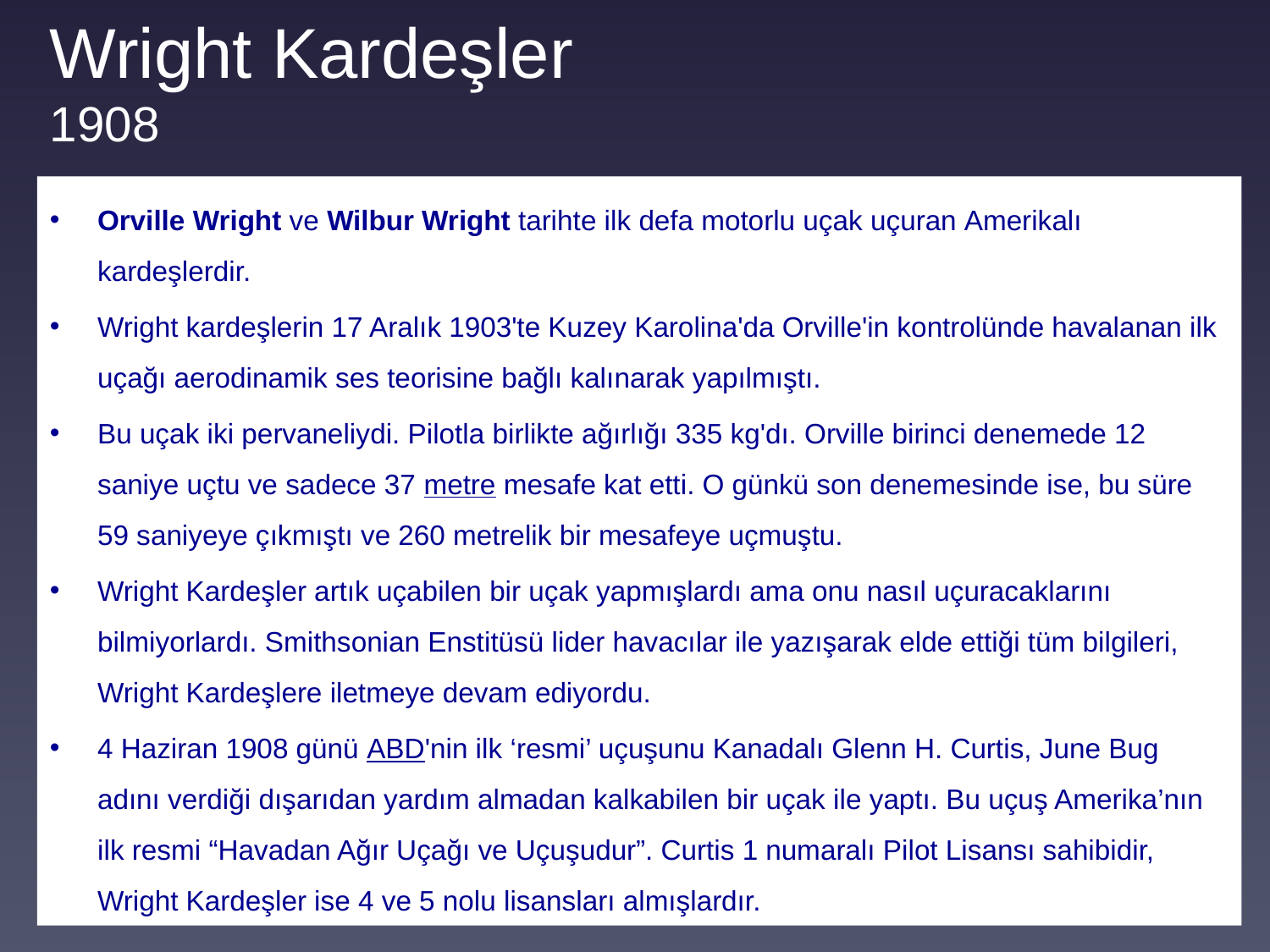

# Wright Kardeşler 1908
Orville Wright ve Wilbur Wright tarihte ilk defa motorlu uçak uçuran Amerikalı kardeşlerdir.
Wright kardeşlerin 17 Aralık 1903'te Kuzey Karolina'da Orville'in kontrolünde havalanan ilk uçağı aerodinamik ses teorisine bağlı kalınarak yapılmıştı.
Bu uçak iki pervaneliydi. Pilotla birlikte ağırlığı 335 kg'dı. Orville birinci denemede 12 saniye uçtu ve sadece 37 metre mesafe kat etti. O günkü son denemesinde ise, bu süre 59 saniyeye çıkmıştı ve 260 metrelik bir mesafeye uçmuştu.
Wright Kardeşler artık uçabilen bir uçak yapmışlardı ama onu nasıl uçuracaklarını bilmiyorlardı. Smithsonian Enstitüsü lider havacılar ile yazışarak elde ettiği tüm bilgileri, Wright Kardeşlere iletmeye devam ediyordu.
4 Haziran 1908 günü ABD'nin ilk ‘resmi’ uçuşunu Kanadalı Glenn H. Curtis, June Bug adını verdiği dışarıdan yardım almadan kalkabilen bir uçak ile yaptı. Bu uçuş Amerika’nın ilk resmi “Havadan Ağır Uçağı ve Uçuşudur”. Curtis 1 numaralı Pilot Lisansı sahibidir, Wright Kardeşler ise 4 ve 5 nolu lisansları almışlardır.